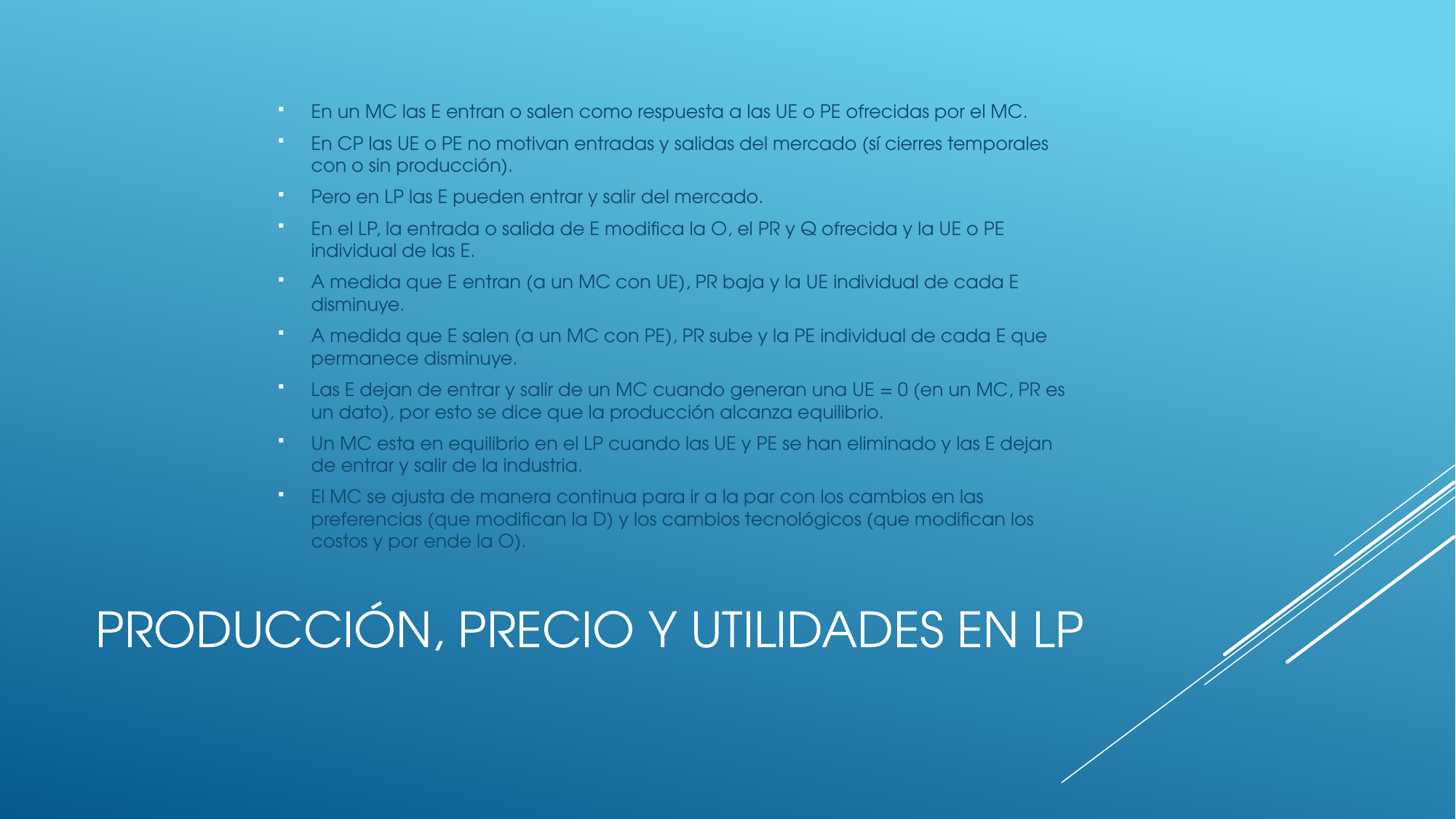

En un MC las E entran o salen como respuesta a las UE o PE ofrecidas por el MC.
En CP las UE o PE no motivan entradas y salidas del mercado (sí cierres temporales con o sin producción).
Pero en LP las E pueden entrar y salir del mercado.
En el LP, la entrada o salida de E modifica la O, el PR y Q ofrecida y la UE o PE individual de las E.
A medida que E entran (a un MC con UE), PR baja y la UE individual de cada E disminuye.
A medida que E salen (a un MC con PE), PR sube y la PE individual de cada E que permanece disminuye.
Las E dejan de entrar y salir de un MC cuando generan una UE = 0 (en un MC, PR es un dato), por esto se dice que la producción alcanza equilibrio.
Un MC esta en equilibrio en el LP cuando las UE y PE se han eliminado y las E dejan de entrar y salir de la industria.
El MC se ajusta de manera continua para ir a la par con los cambios en las preferencias (que modifican la D) y los cambios tecnológicos (que modifican los costos y por ende la O).

# Producción, precio y utilidades en LP